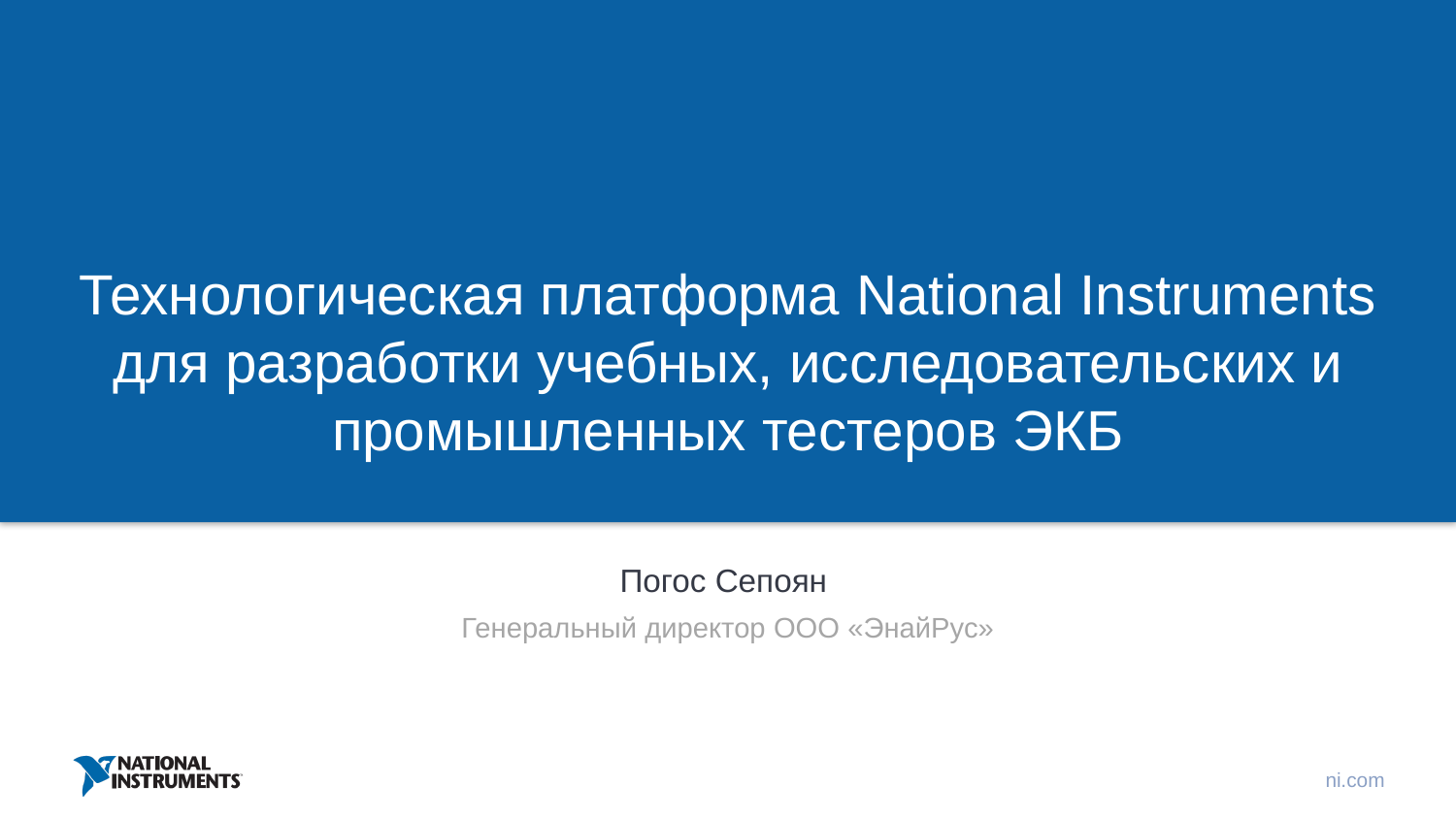

# Технологическая платформа National Instruments для разработки учебных, исследовательских и промышленных тестеров ЭКБ
Погос Сепоян
Генеральный директор ООО «ЭнайРус»